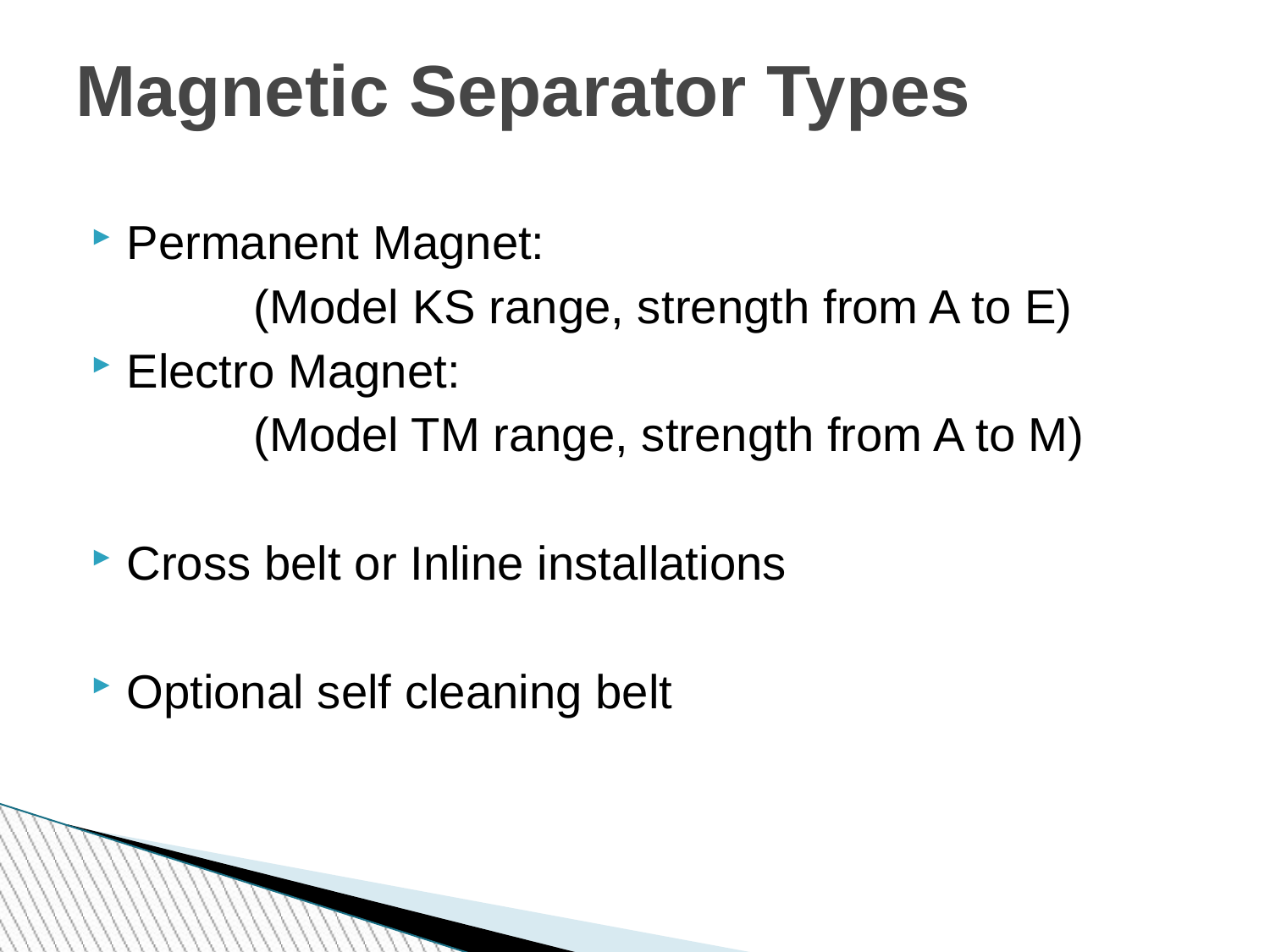

# Magnetic Separator Types
Permanent Magnet:
		(Model KS range, strength from A to E)
Electro Magnet:
		(Model TM range, strength from A to M)

Cross belt or Inline installations

Optional self cleaning belt